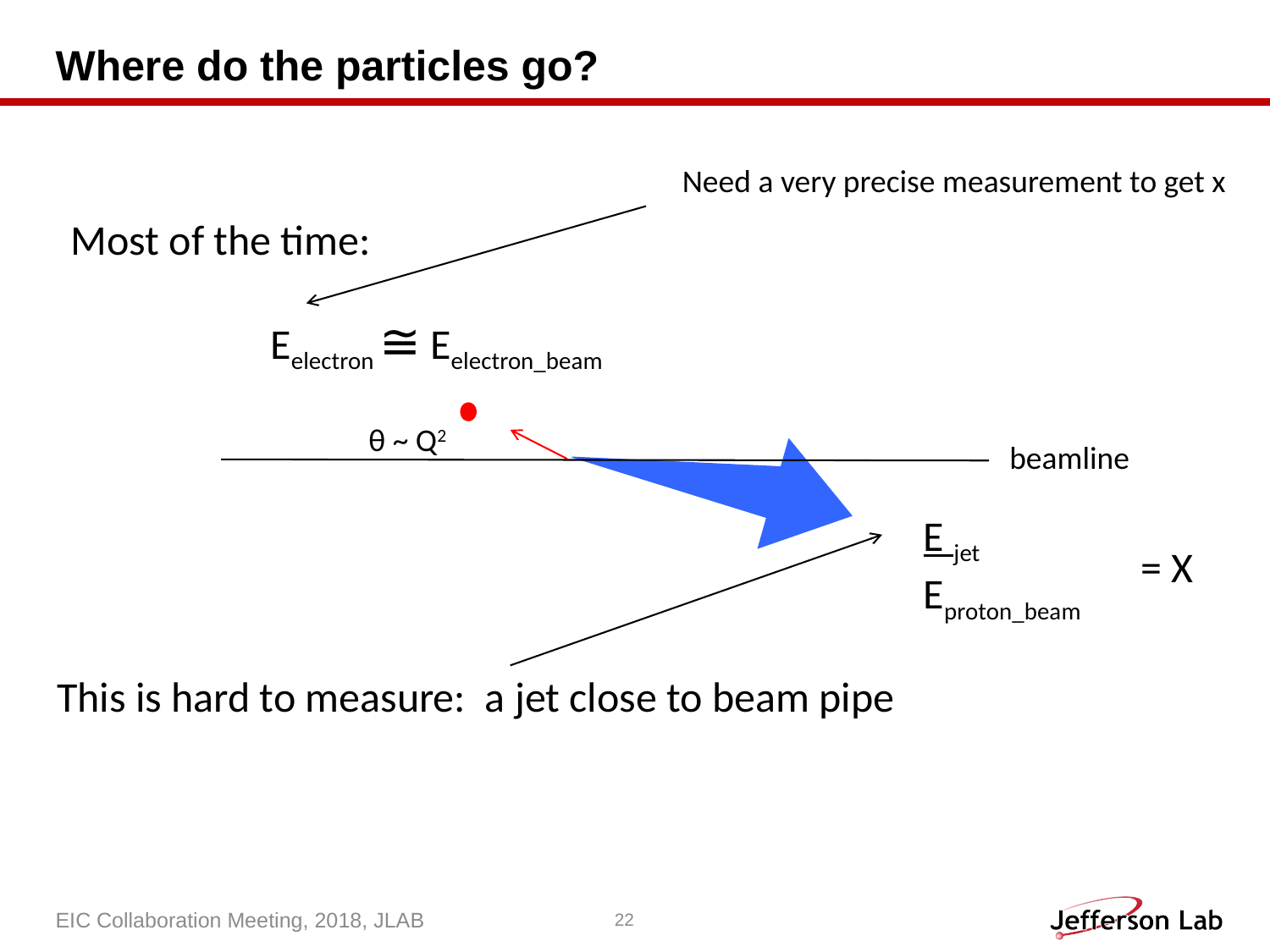

# Where do the particles go?
Need a very precise measurement to get x
Most of the time:
Eelectron ≅ Eelectron_beam

θ ~ Q2
beamline

E jet
Eproton_beam
= X
This is hard to measure:  a jet close to beam pipe
EIC Collaboration Meeting, 2018, JLAB
22